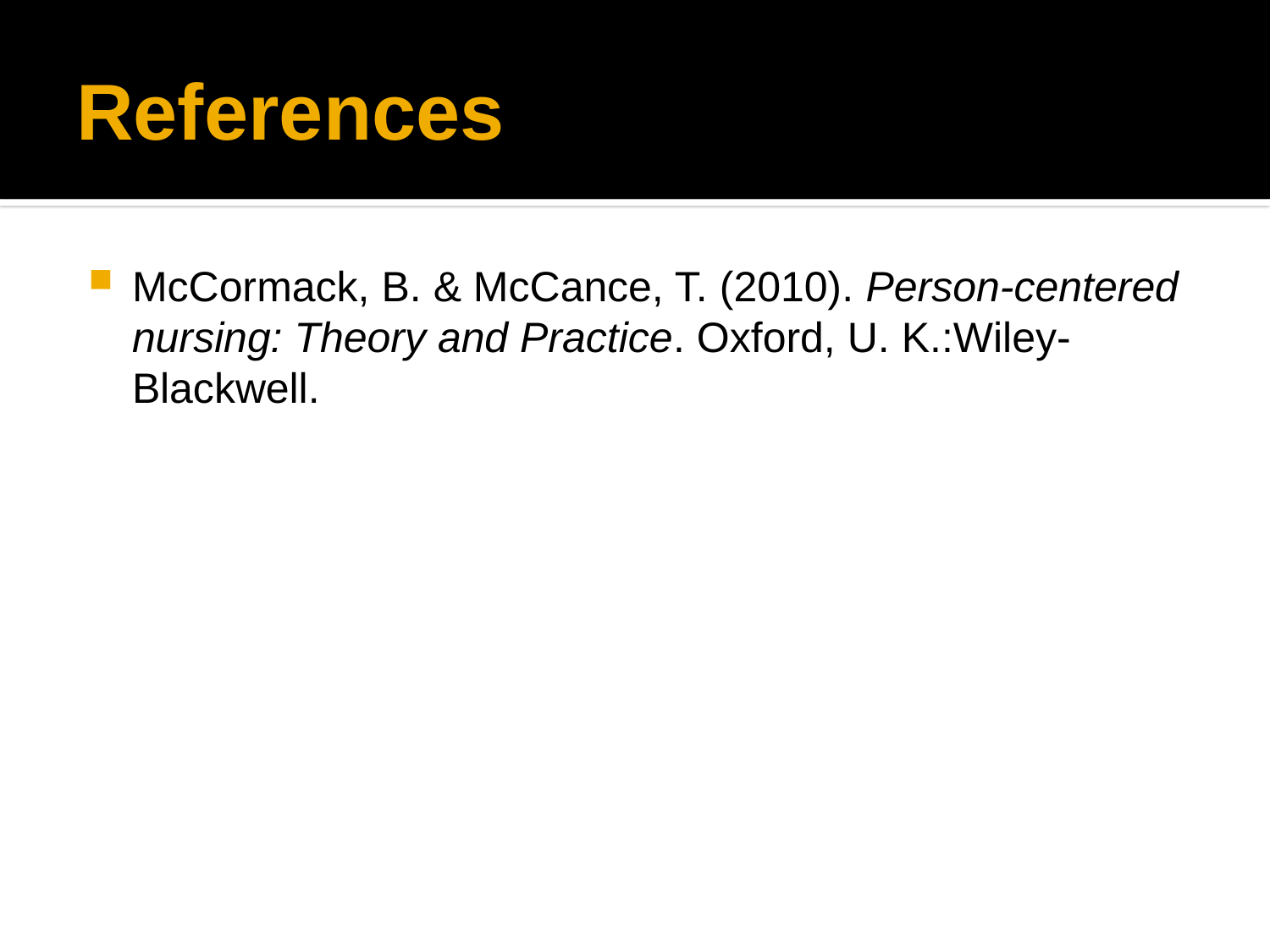

# References
McCormack, B. & McCance, T. (2010). Person-centered nursing: Theory and Practice. Oxford, U. K.:Wiley-Blackwell.